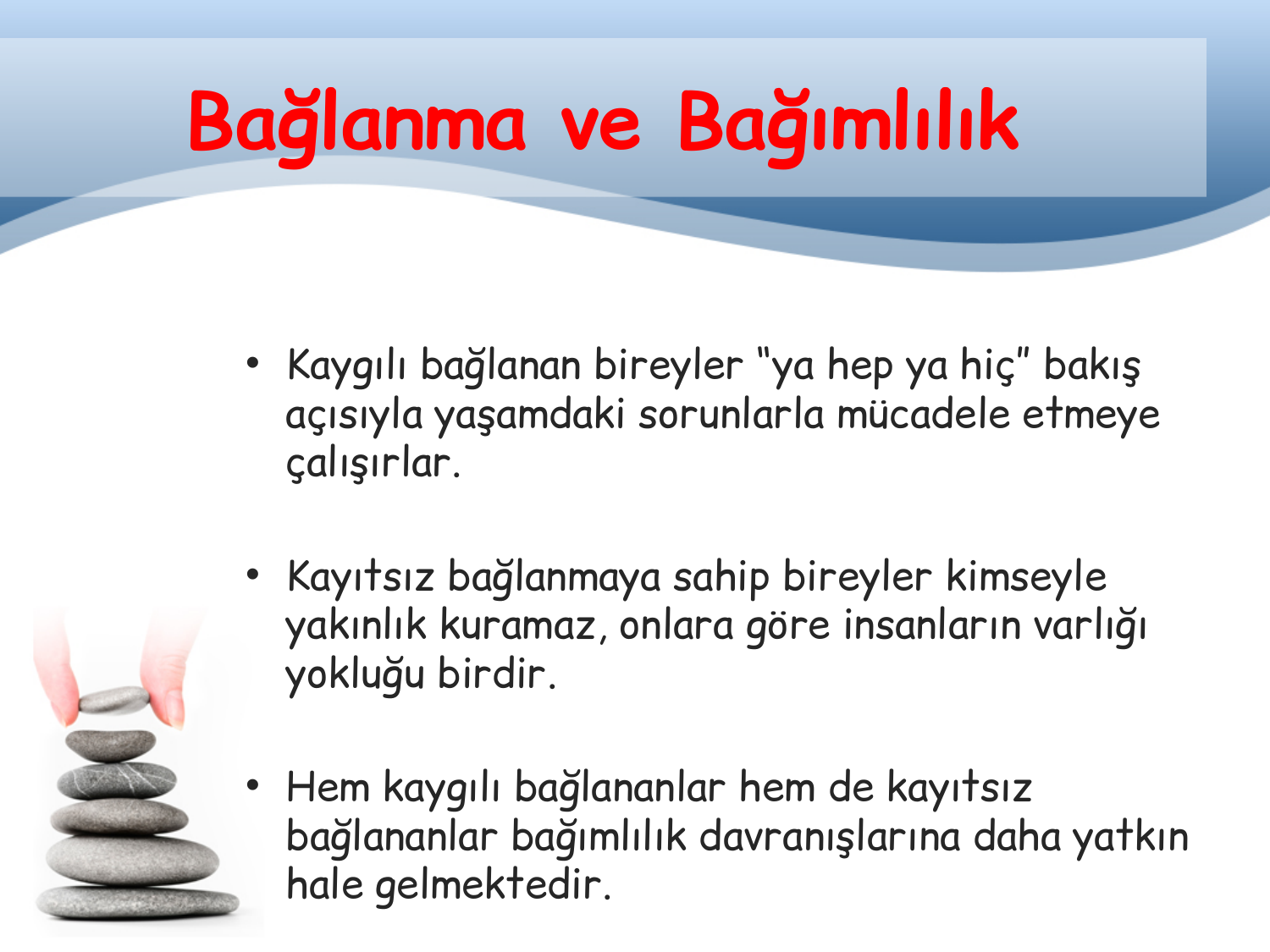

# Bağlanma ve Bağımlılık

Kaygılı bağlanan bireyler “ya hep ya hiç” bakış açısıyla yaşamdaki sorunlarla mücadele etmeye çalışırlar.

Kayıtsız bağlanmaya sahip bireyler kimseyle yakınlık kuramaz, onlara göre insanların varlığı yokluğu birdir.

Hem kaygılı bağlananlar hem de kayıtsız bağlananlar bağımlılık davranışlarına daha yatkın hale gelmektedir.